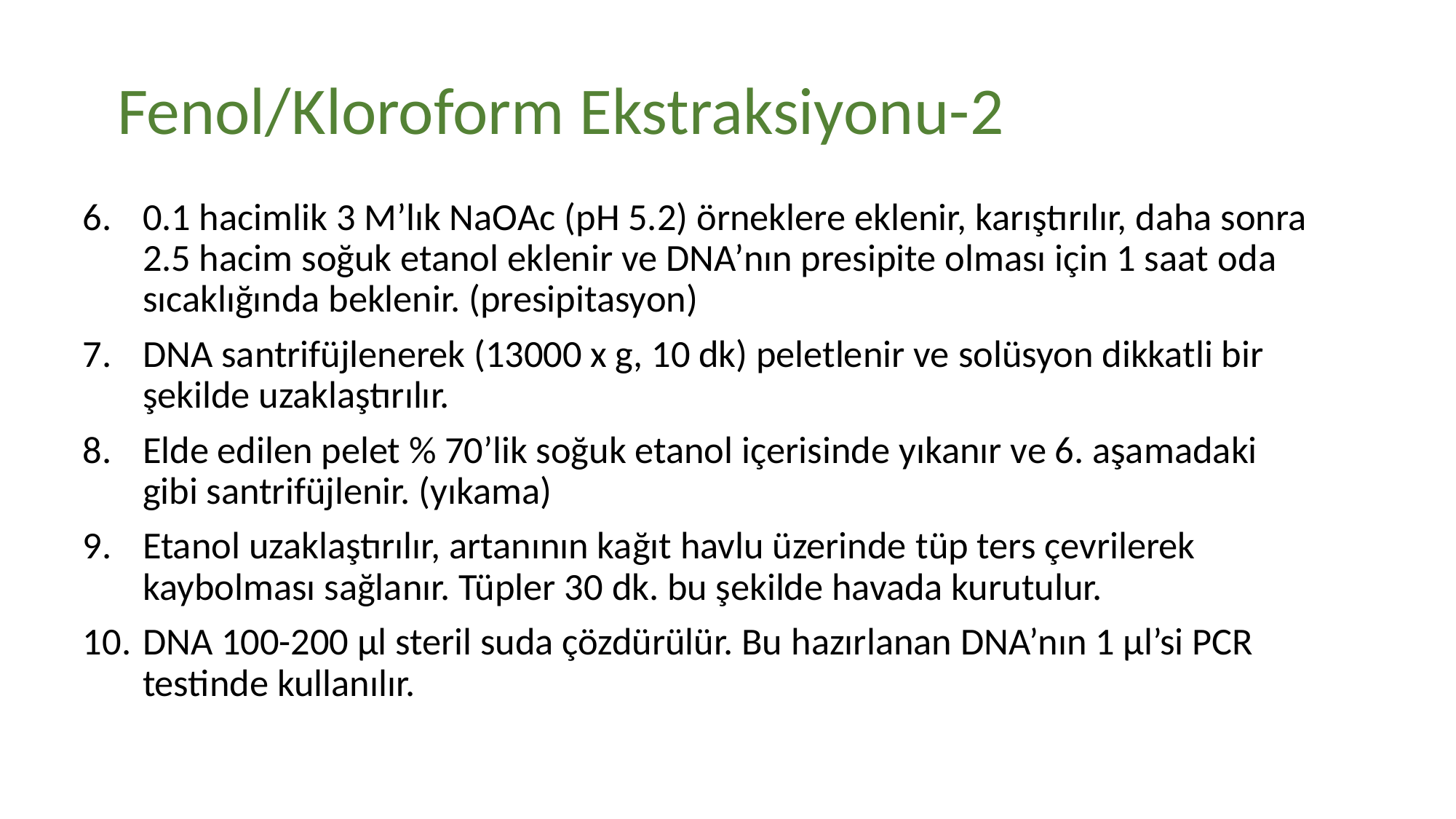

# Fenol/Kloroform Ekstraksiyonu-2
0.1 hacimlik 3 M’lık NaOAc (pH 5.2) örneklere eklenir, karıştırılır, daha sonra 2.5 hacim soğuk etanol eklenir ve DNA’nın presipite olması için 1 saat oda sıcaklığında beklenir. (presipitasyon)
DNA santrifüjlenerek (13000 x g, 10 dk) peletlenir ve solüsyon dikkatli bir şekilde uzaklaştırılır.
Elde edilen pelet % 70’lik soğuk etanol içerisinde yıkanır ve 6. aşamadaki gibi santrifüjlenir. (yıkama)
Etanol uzaklaştırılır, artanının kağıt havlu üzerinde tüp ters çevrilerek kaybolması sağlanır. Tüpler 30 dk. bu şekilde havada kurutulur.
DNA 100-200 µl steril suda çözdürülür. Bu hazırlanan DNA’nın 1 µl’si PCR testinde kullanılır.